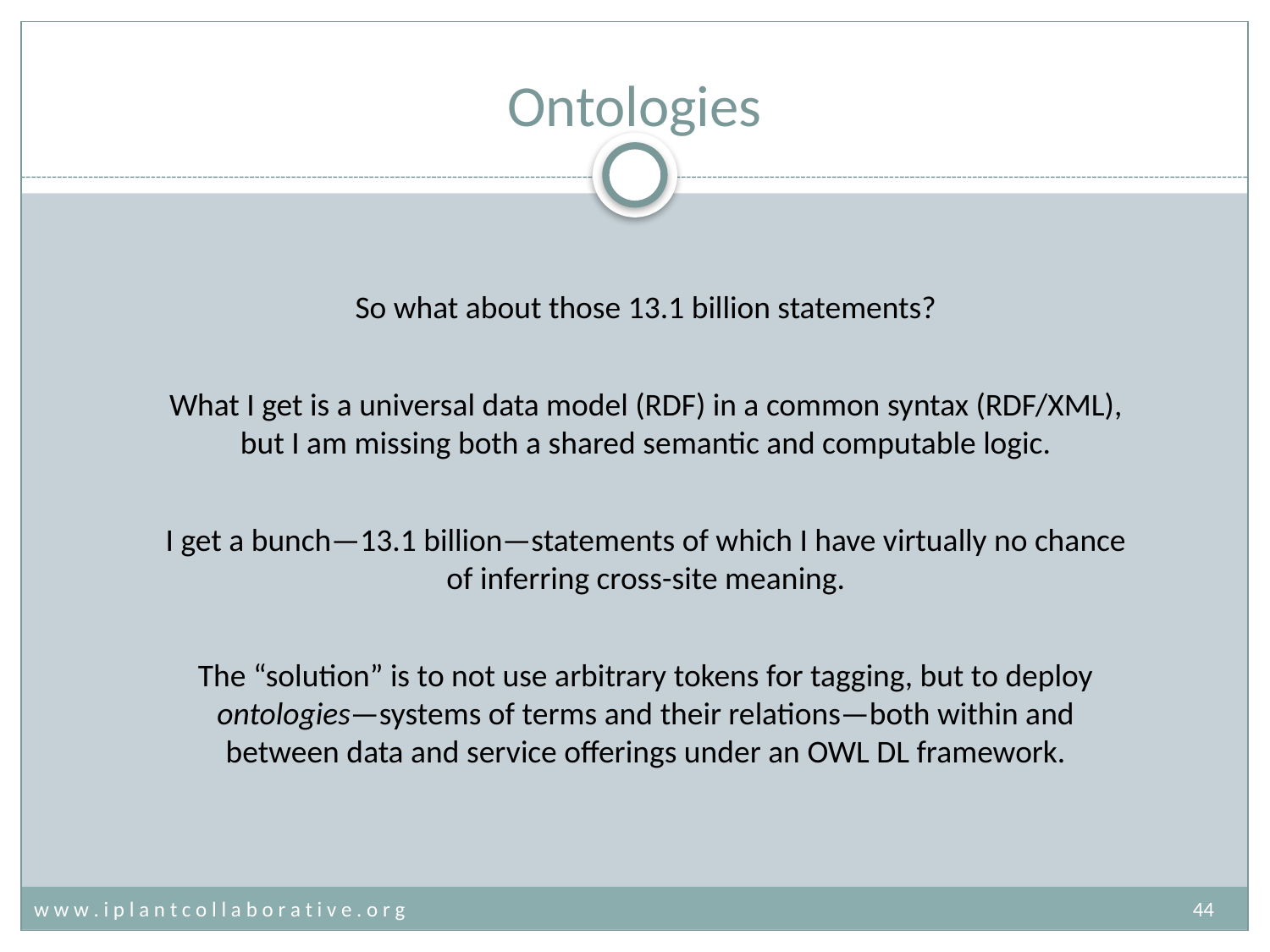

# Ontologies
So what about those 13.1 billion statements?

What I get is a universal data model (RDF) in a common syntax (RDF/XML), but I am missing both a shared semantic and computable logic.

I get a bunch—13.1 billion—statements of which I have virtually no chance of inferring cross-site meaning.

The “solution” is to not use arbitrary tokens for tagging, but to deploy ontologies—systems of terms and their relations—both within and between data and service offerings under an OWL DL framework.

w w w . i p l a n t c o l l a b o r a t i v e . o r g	44